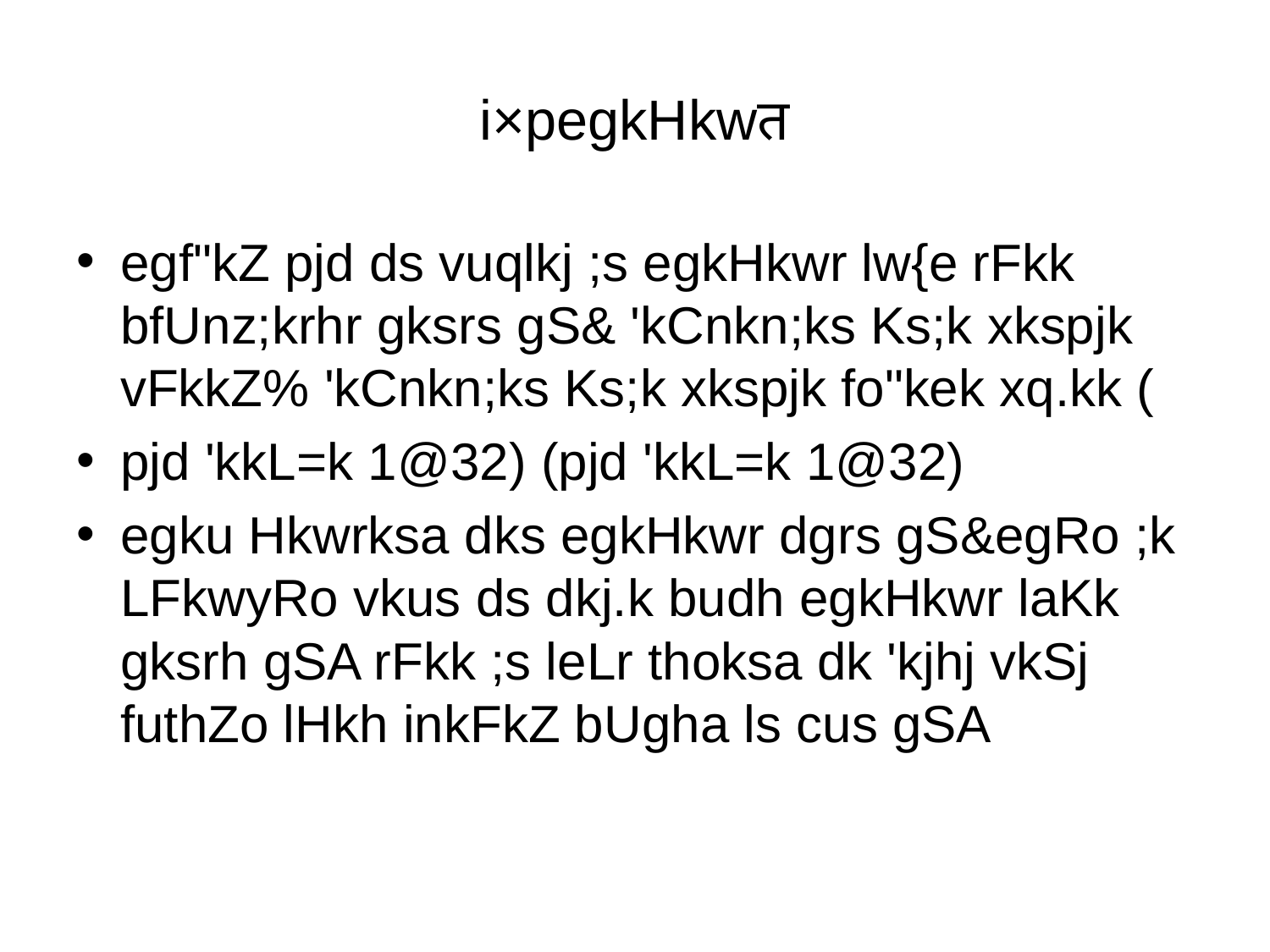

# i×pegkHkwत
egf"kZ pjd ds vuqlkj ;s egkHkwr lw{e rFkk bfUnz;krhr gksrs gS& 'kCnkn;ks Ks;k xkspjk vFkkZ% 'kCnkn;ks Ks;k xkspjk fo"kek xq.kk (
pjd 'kkL=k 1@32) (pjd 'kkL=k 1@32)
egku Hkwrksa dks egkHkwr dgrs gS&egRo ;k LFkwyRo vkus ds dkj.k budh egkHkwr laKk gksrh gSA rFkk ;s leLr thoksa dk 'kjhj vkSj futhZo lHkh inkFkZ bUgha ls cus gSA